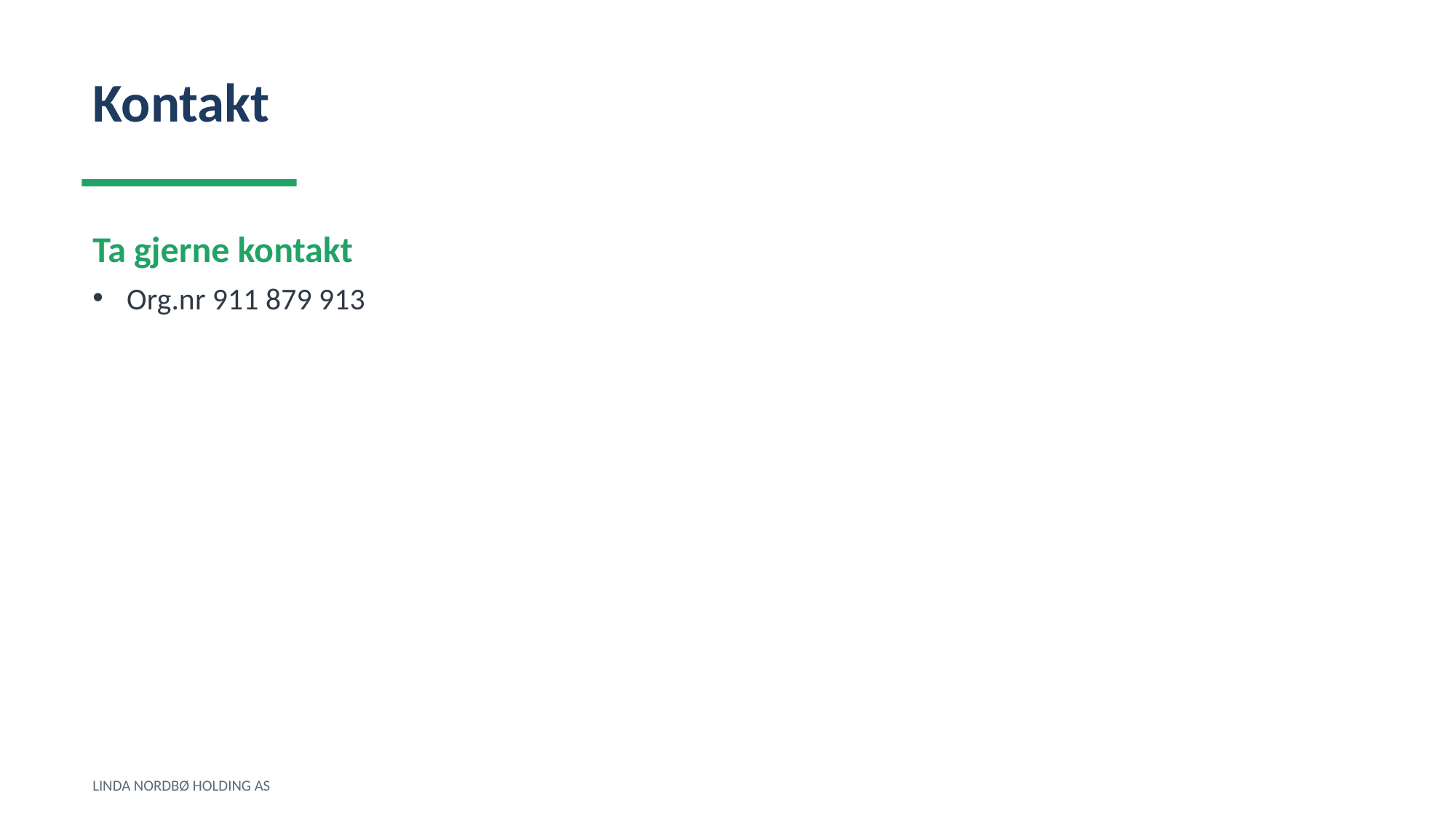

Kontakt

Ta gjerne kontakt
Org.nr 911 879 913
LINDA NORDBØ HOLDING AS